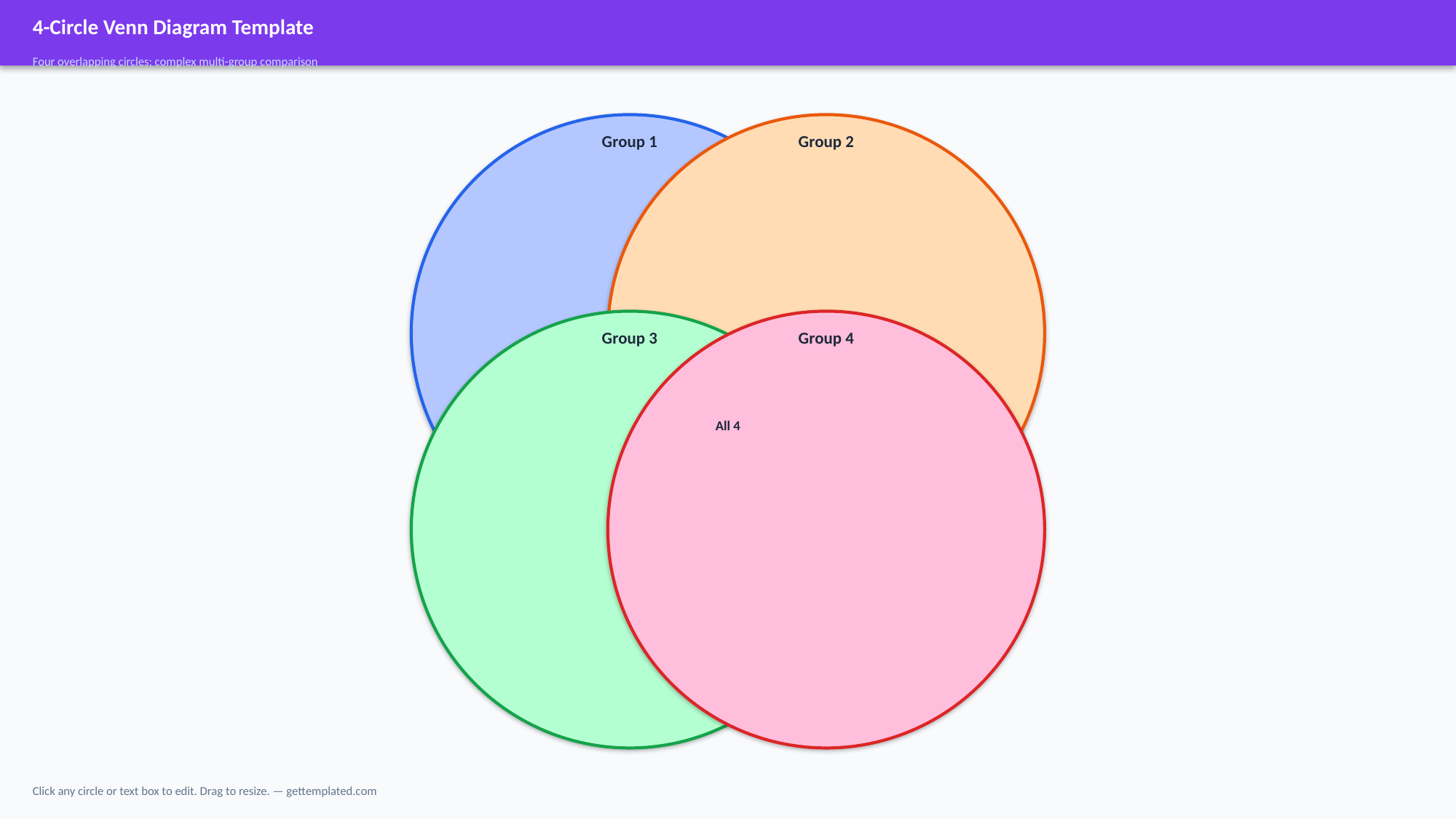

4-Circle Venn Diagram Template
Four overlapping circles: complex multi-group comparison

Group 1
Group 2

Group 3
Group 4
All 4
Click any circle or text box to edit. Drag to resize. — gettemplated.com